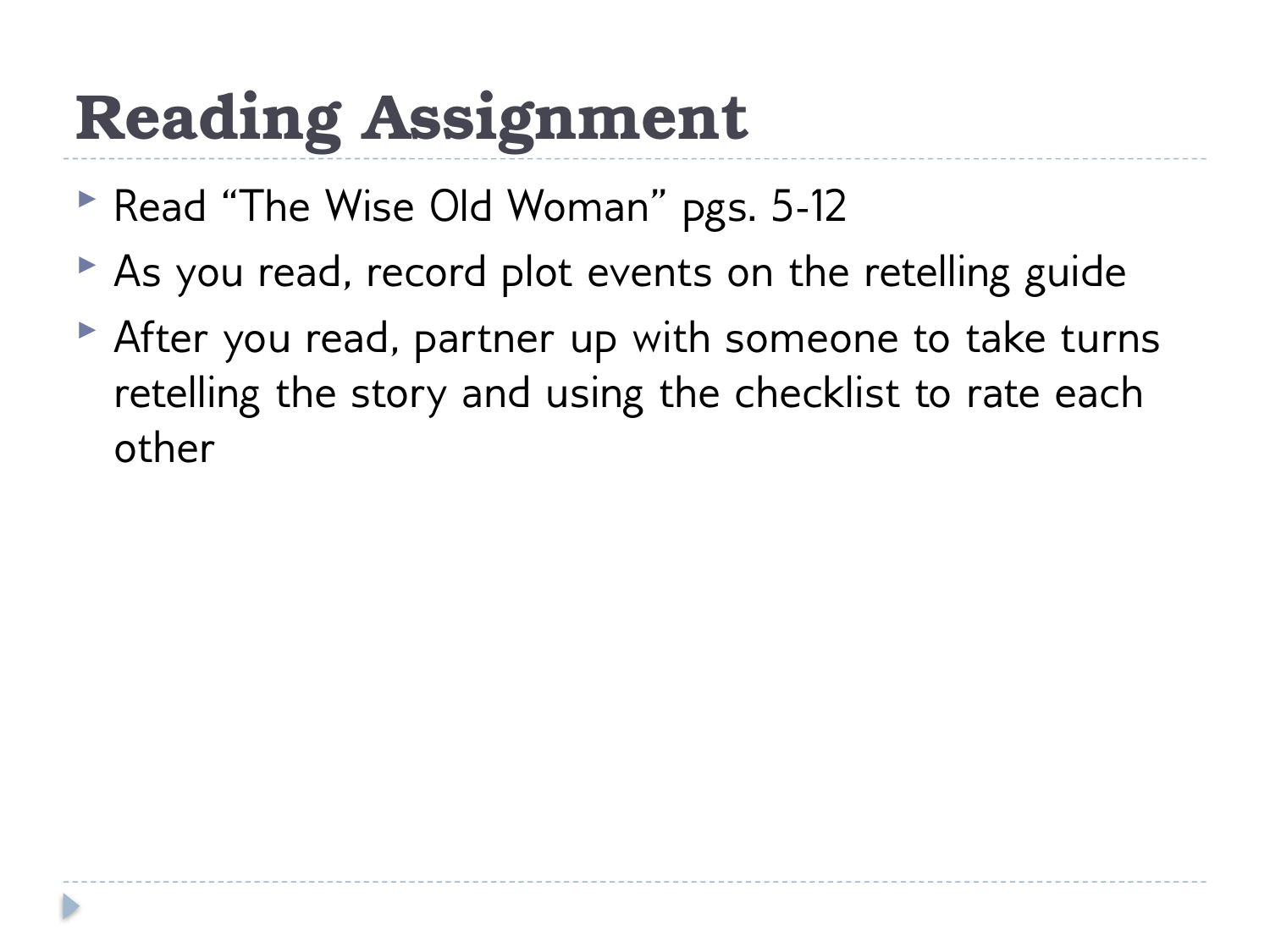

# Reading Assignment
Read “The Wise Old Woman” pgs. 5-12
As you read, record plot events on the retelling guide
After you read, partner up with someone to take turns retelling the story and using the checklist to rate each other